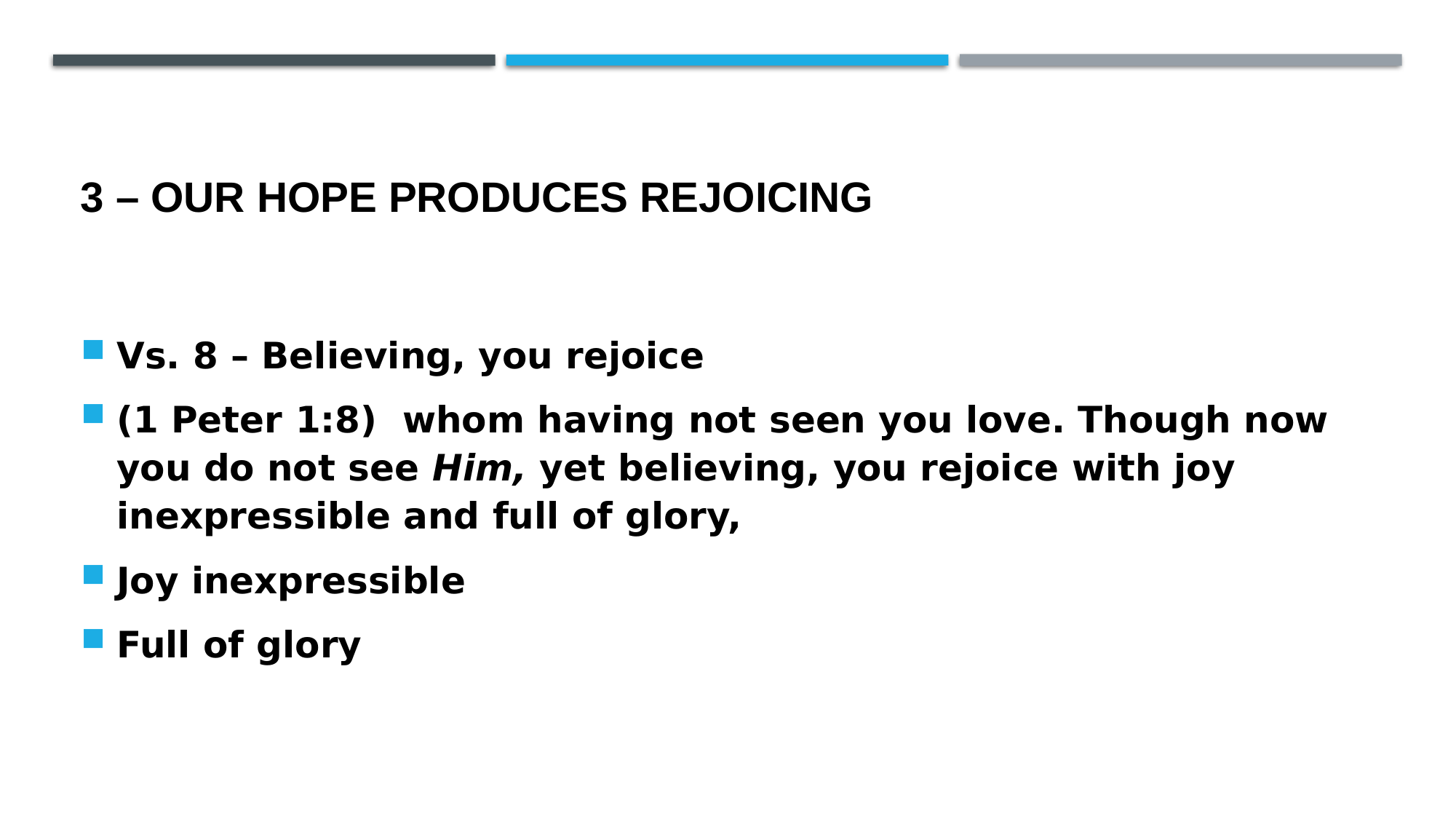

# 3 – Our hope produces rejoicing
Vs. 8 – Believing, you rejoice
(1 Peter 1:8)  whom having not seen you love. Though now you do not see Him, yet believing, you rejoice with joy inexpressible and full of glory,
Joy inexpressible
Full of glory